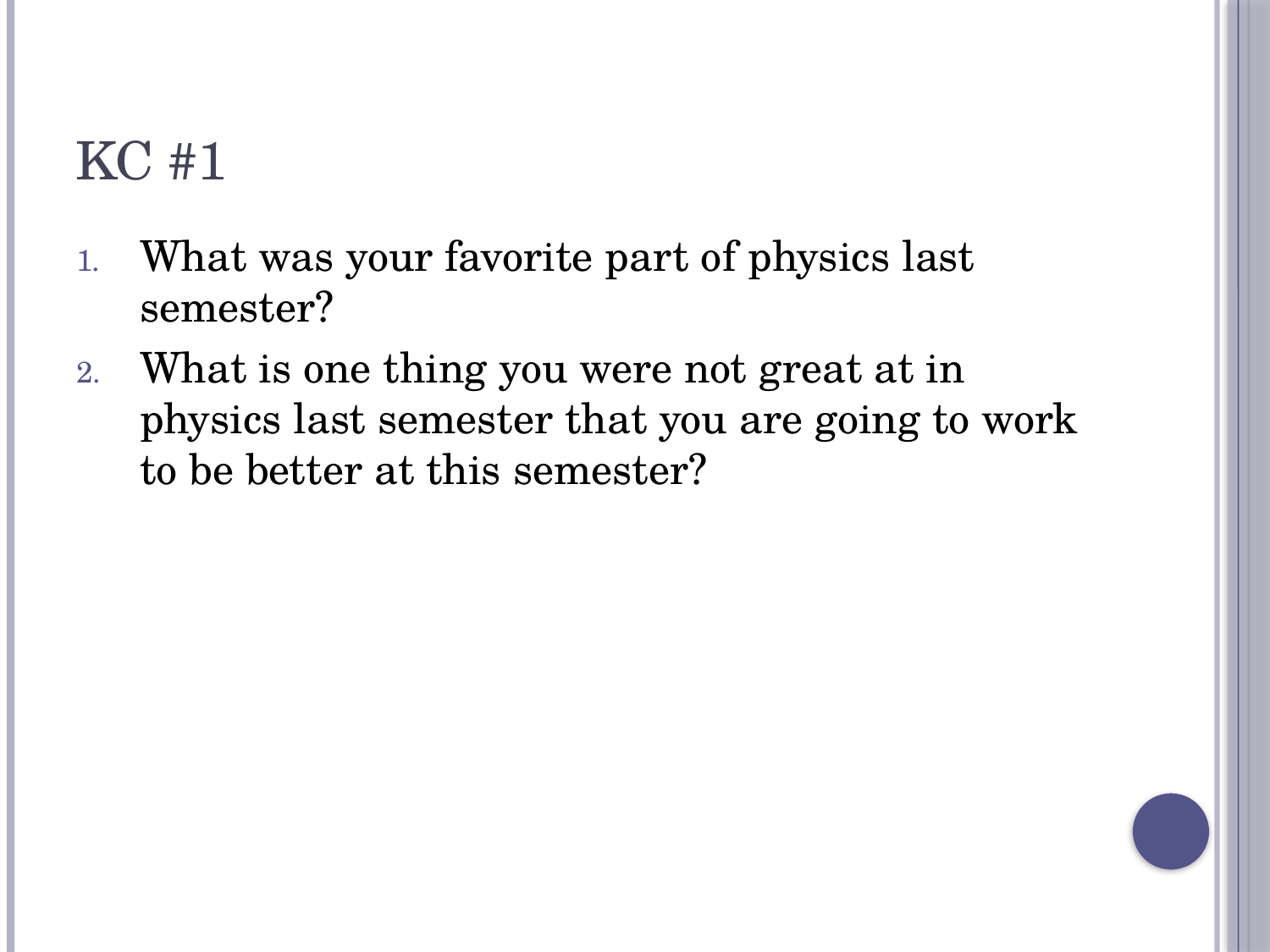

# KC #1
What was your favorite part of physics last semester?
What is one thing you were not great at in physics last semester that you are going to work to be better at this semester?